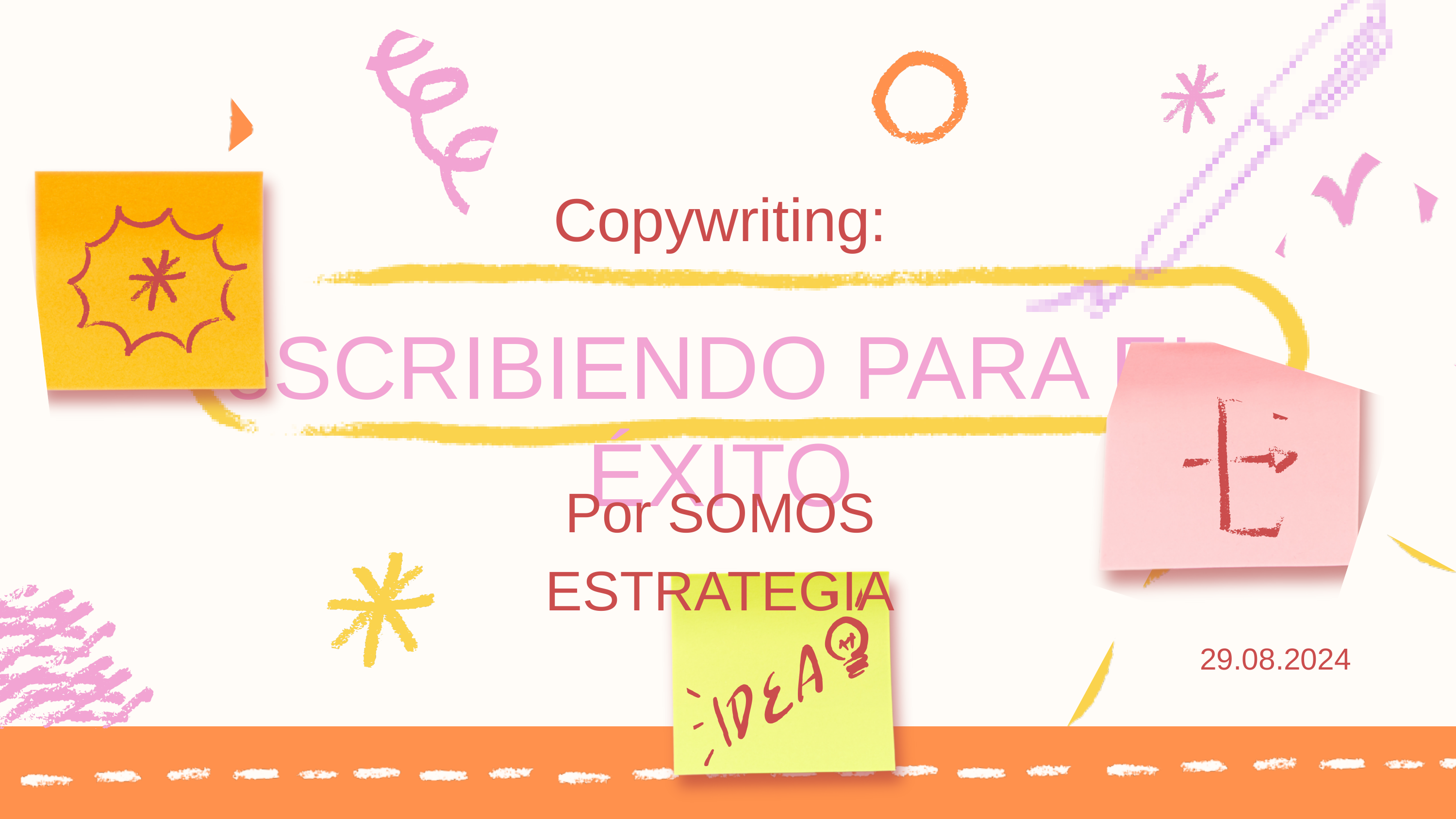

Copywriting:

eSCRIBIENDO PARA EL ÉXITO

Por SOMOS ESTRATEGIA

29.08.2024